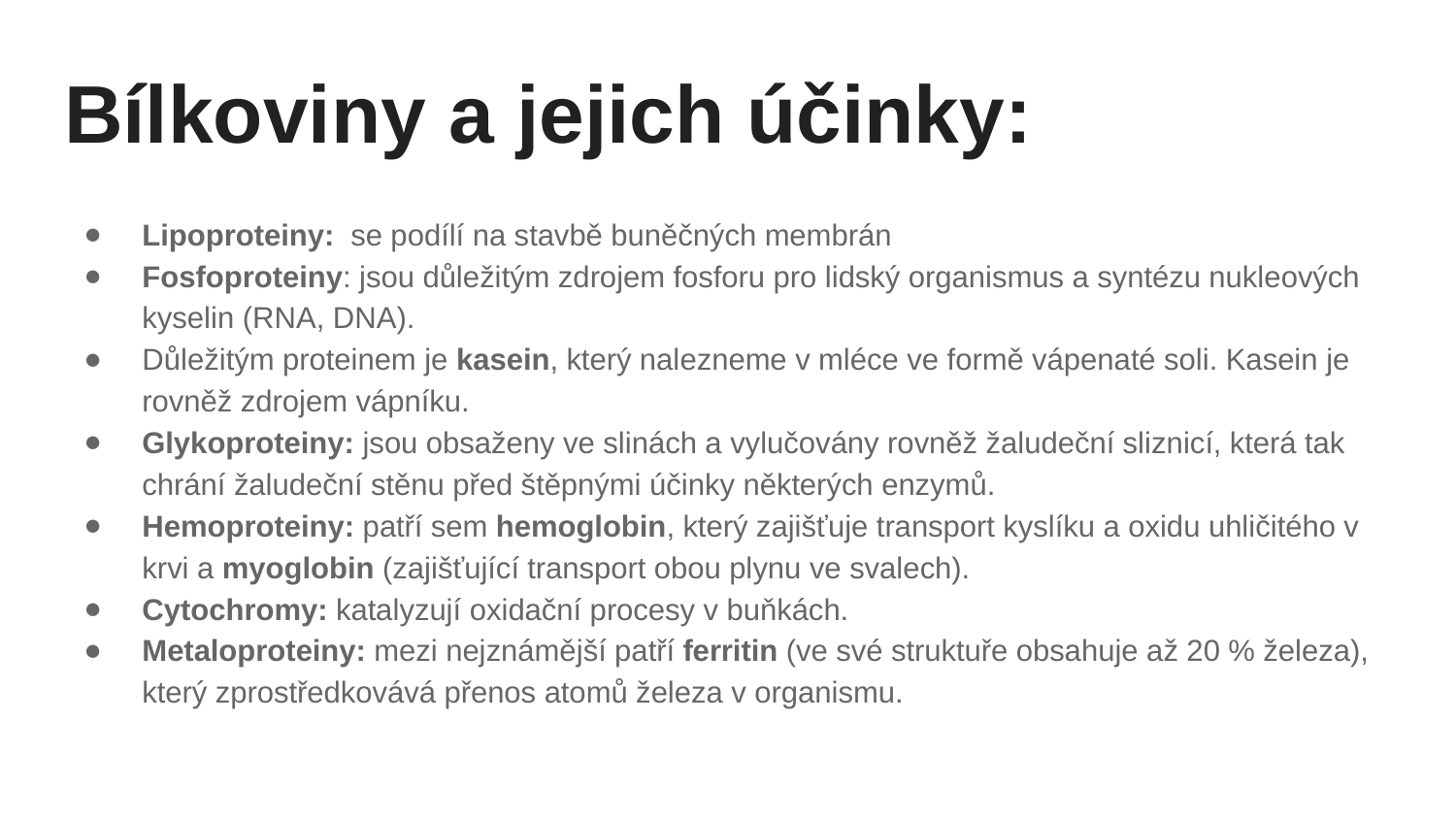

# Bílkoviny a jejich účinky:
Lipoproteiny:  se podílí na stavbě buněčných membrán
Fosfoproteiny: jsou důležitým zdrojem fosforu pro lidský organismus a syntézu nukleových kyselin (RNA, DNA).
Důležitým proteinem je kasein, který nalezneme v mléce ve formě vápenaté soli. Kasein je rovněž zdrojem vápníku.
Glykoproteiny: jsou obsaženy ve slinách a vylučovány rovněž žaludeční sliznicí, která tak chrání žaludeční stěnu před štěpnými účinky některých enzymů.
Hemoproteiny: patří sem hemoglobin, který zajišťuje transport kyslíku a oxidu uhličitého v krvi a myoglobin (zajišťující transport obou plynu ve svalech).
Cytochromy: katalyzují oxidační procesy v buňkách.
Metaloproteiny: mezi nejznámější patří ferritin (ve své struktuře obsahuje až 20 % železa), který zprostředkovává přenos atomů železa v organismu.